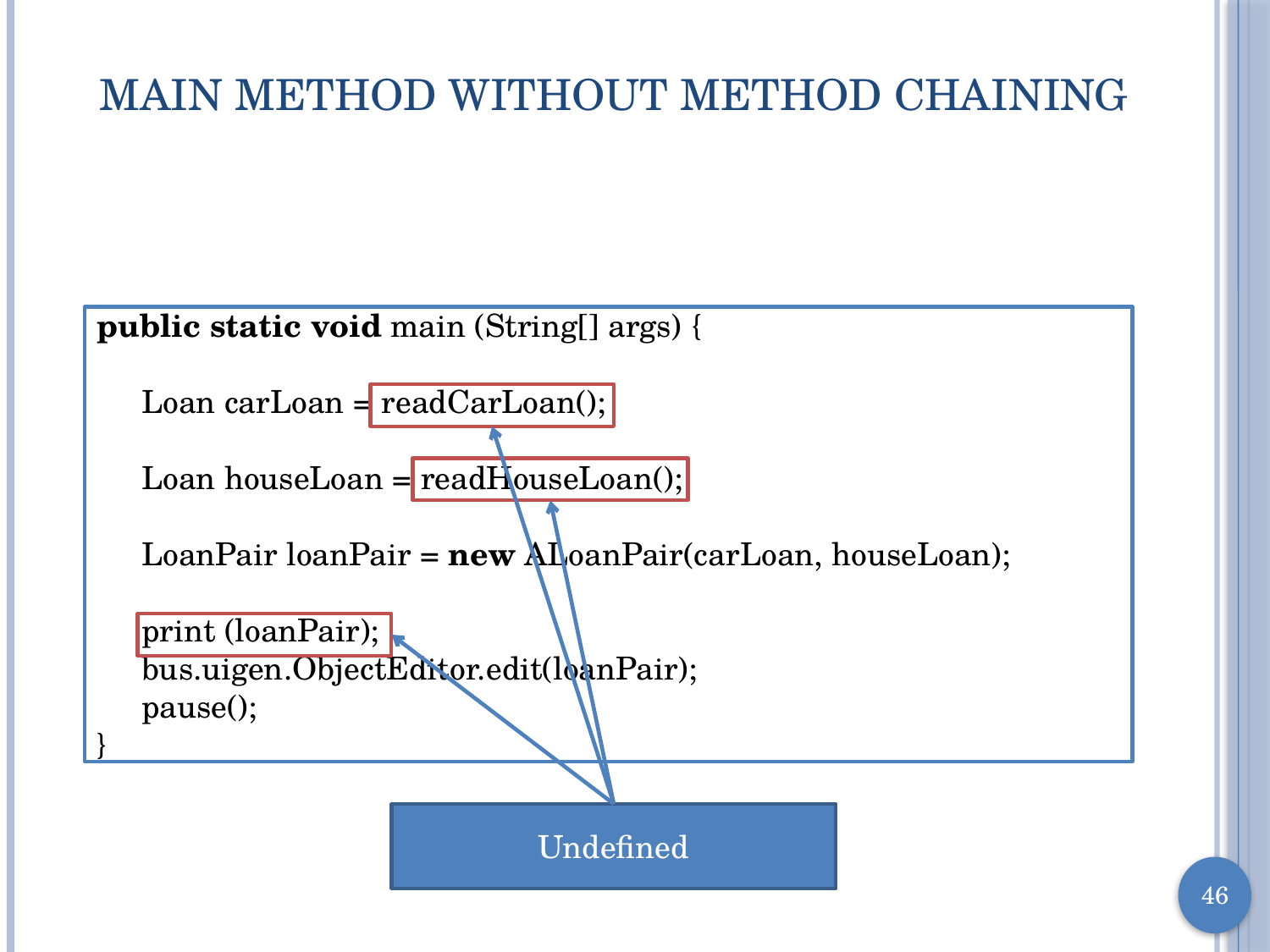

# Main Method Without Method Chaining
public static void main (String[] args) {

     Loan carLoan = readCarLoan();

     Loan houseLoan = readHouseLoan();

     LoanPair loanPair = new ALoanPair(carLoan, houseLoan);

     print (loanPair);
     bus.uigen.ObjectEditor.edit(loanPair);
     pause();
}

Undefined